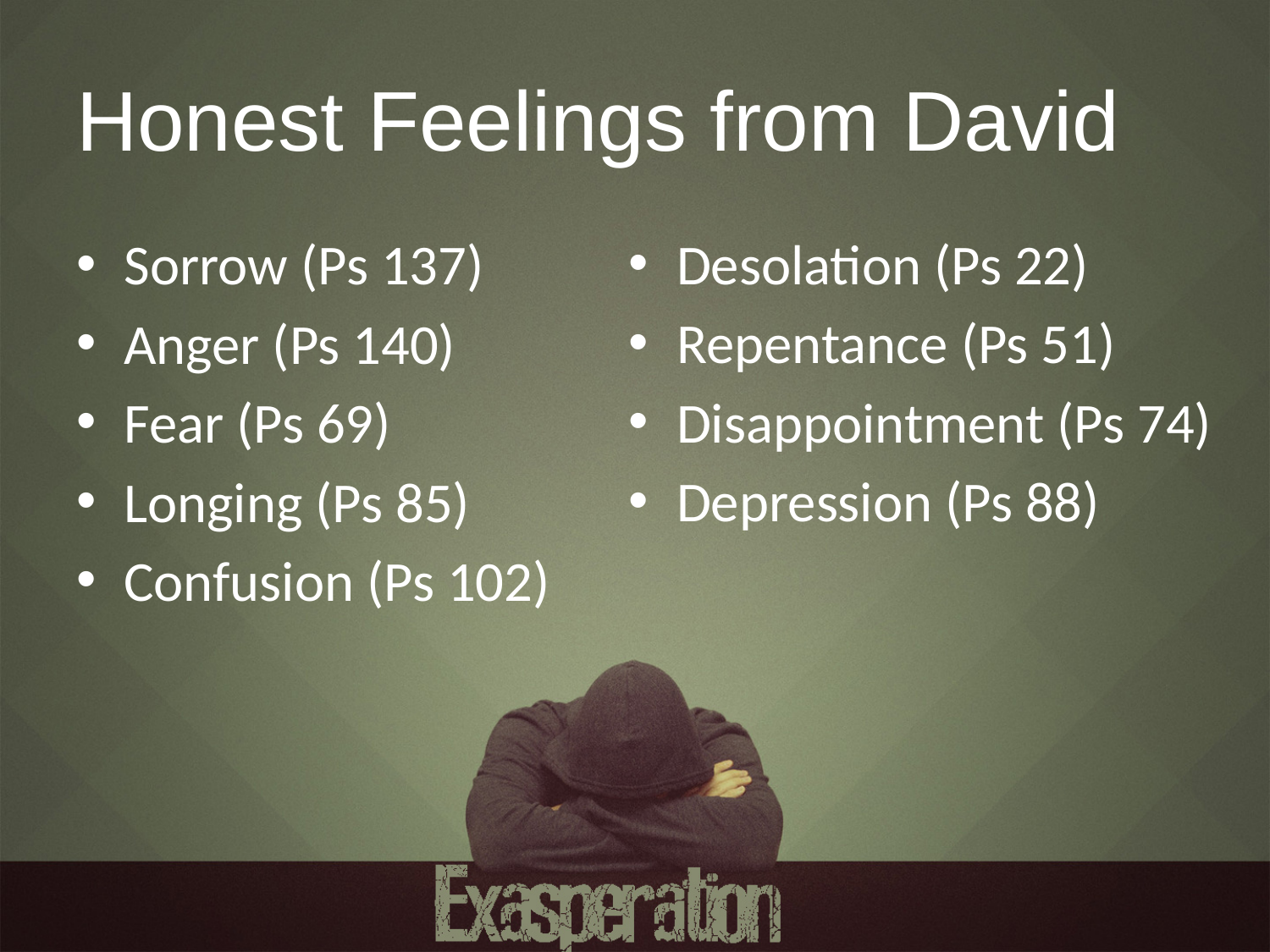

# Honest Feelings from David
Desolation (Ps 22)
Repentance (Ps 51)
Disappointment (Ps 74)
Depression (Ps 88)
Sorrow (Ps 137)
Anger (Ps 140)
Fear (Ps 69)
Longing (Ps 85)
Confusion (Ps 102)